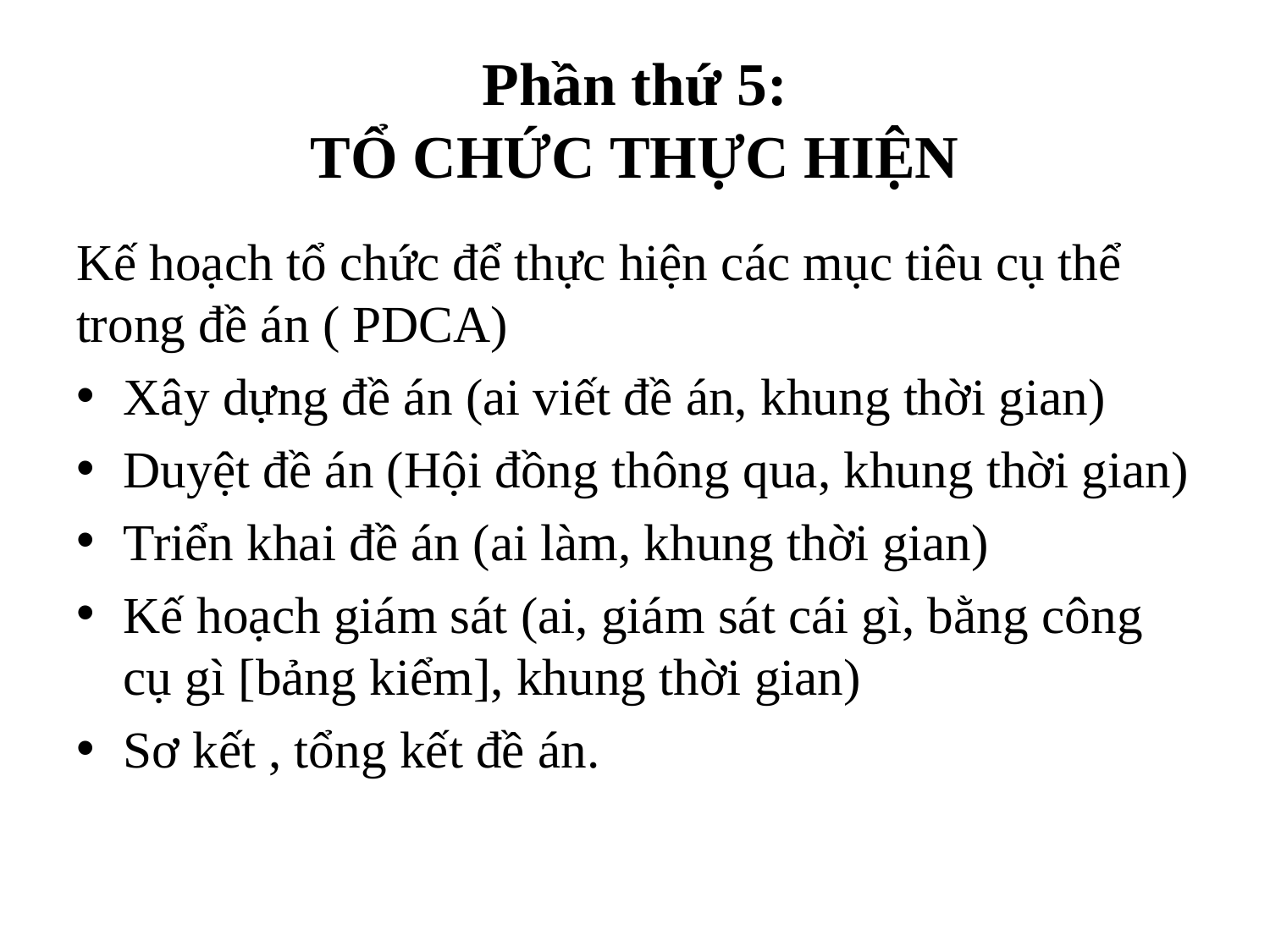

# Phần thứ 5: TỔ CHỨC THỰC HIỆN
Kế hoạch tổ chức để thực hiện các mục tiêu cụ thể trong đề án ( PDCA)
Xây dựng đề án (ai viết đề án, khung thời gian)
Duyệt đề án (Hội đồng thông qua, khung thời gian)
Triển khai đề án (ai làm, khung thời gian)
Kế hoạch giám sát (ai, giám sát cái gì, bằng công cụ gì [bảng kiểm], khung thời gian)
Sơ kết , tổng kết đề án.